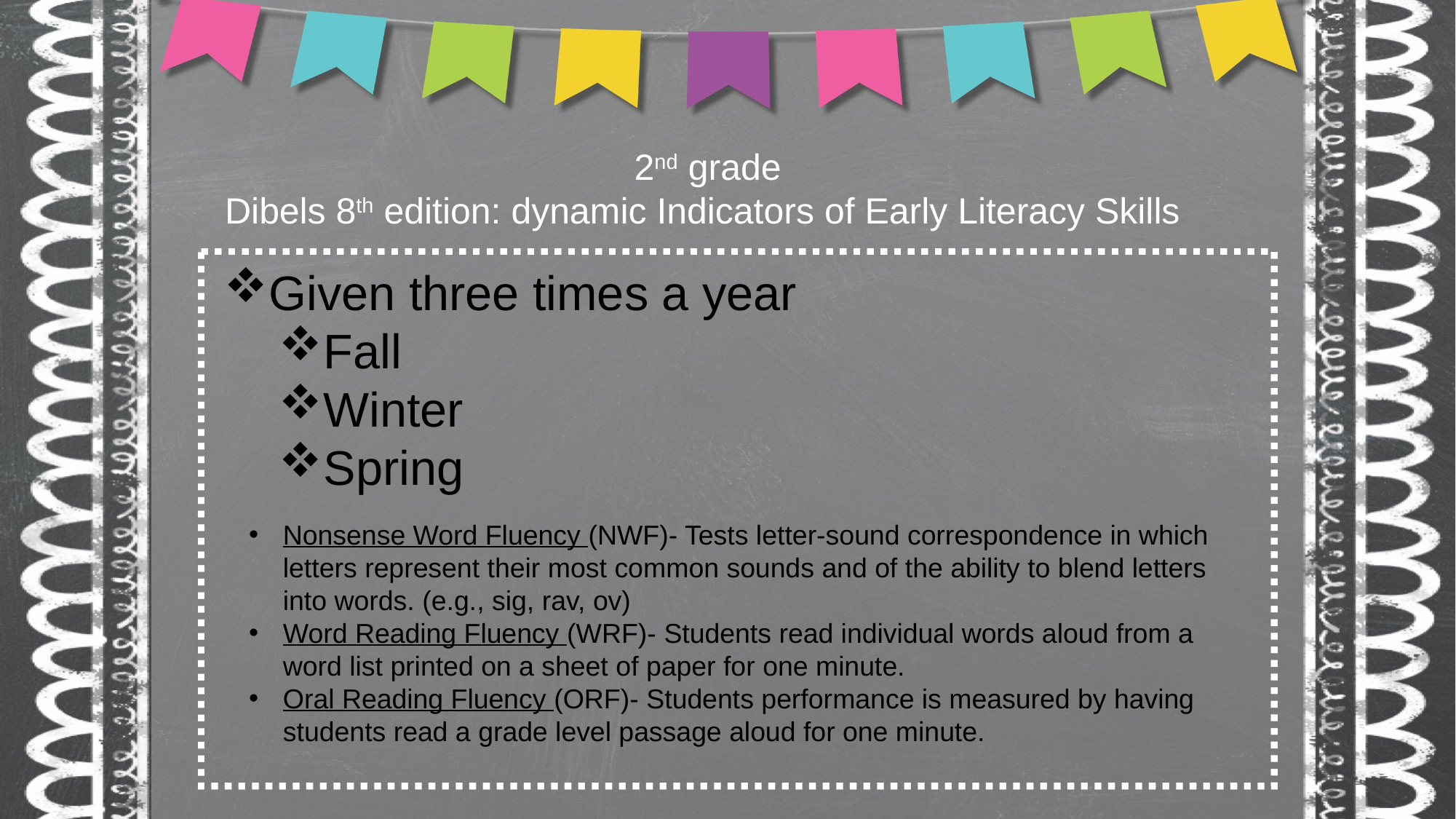

2nd grade
Dibels 8th edition: dynamic Indicators of Early Literacy Skills
Given three times a year
Fall
Winter
Spring

Nonsense Word Fluency (NWF)- Tests letter-sound correspondence in which letters represent their most common sounds and of the ability to blend letters into words. (e.g., sig, rav, ov)
Word Reading Fluency (WRF)- Students read individual words aloud from a word list printed on a sheet of paper for one minute.
Oral Reading Fluency (ORF)- Students performance is measured by having students read a grade level passage aloud for one minute.